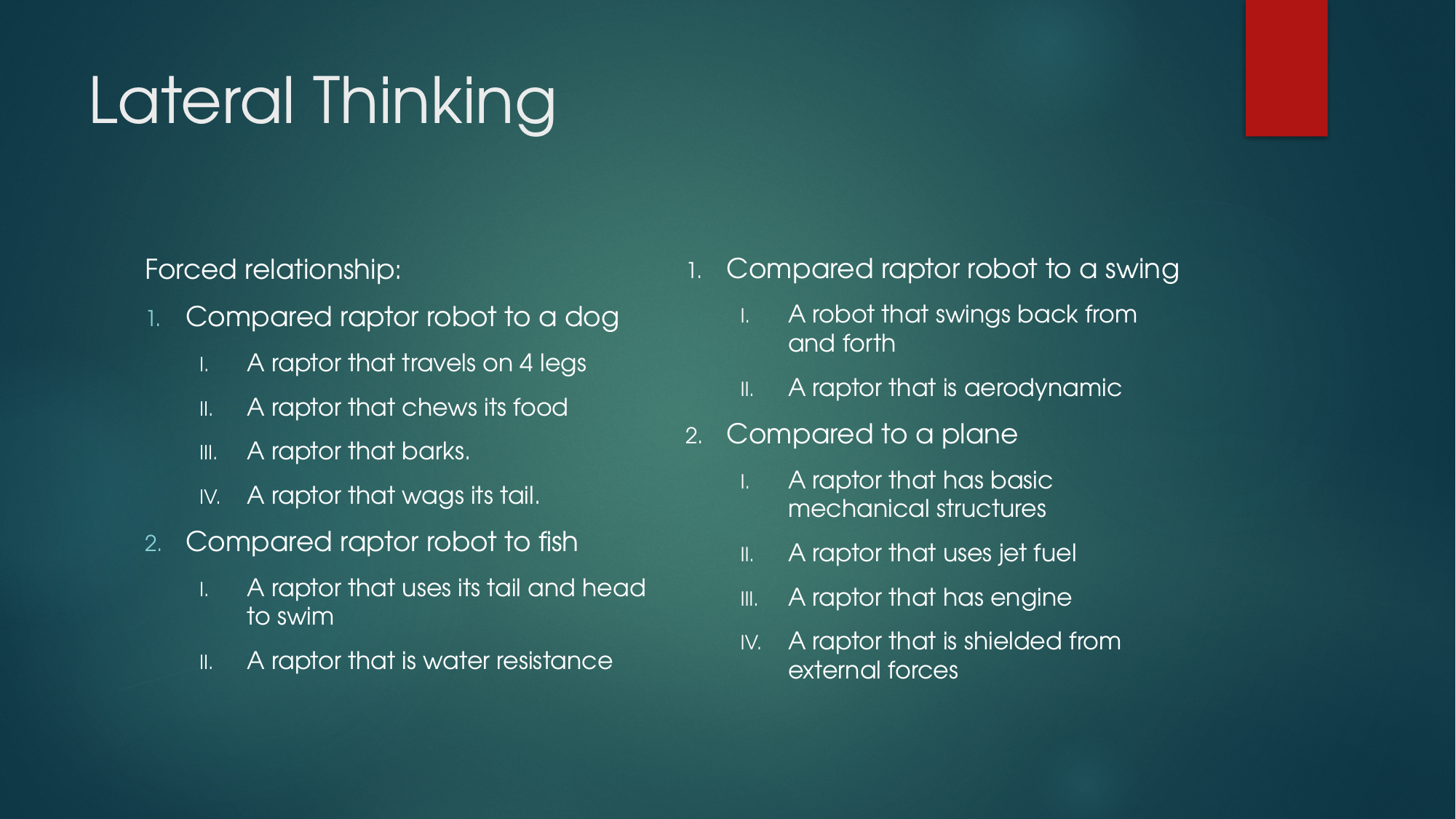

# Lateral Thinking
Compared raptor robot to a swing
A robot that swings back from and forth
A raptor that is aerodynamic
Compared to a plane
A raptor that has basic mechanical structures
A raptor that uses jet fuel
A raptor that has engine
A raptor that is shielded from external forces

Forced relationship:
Compared raptor robot to a dog
A raptor that travels on 4 legs
A raptor that chews its food
A raptor that barks.
A raptor that wags its tail.
Compared raptor robot to fish
A raptor that uses its tail and head to swim
A raptor that is water resistance